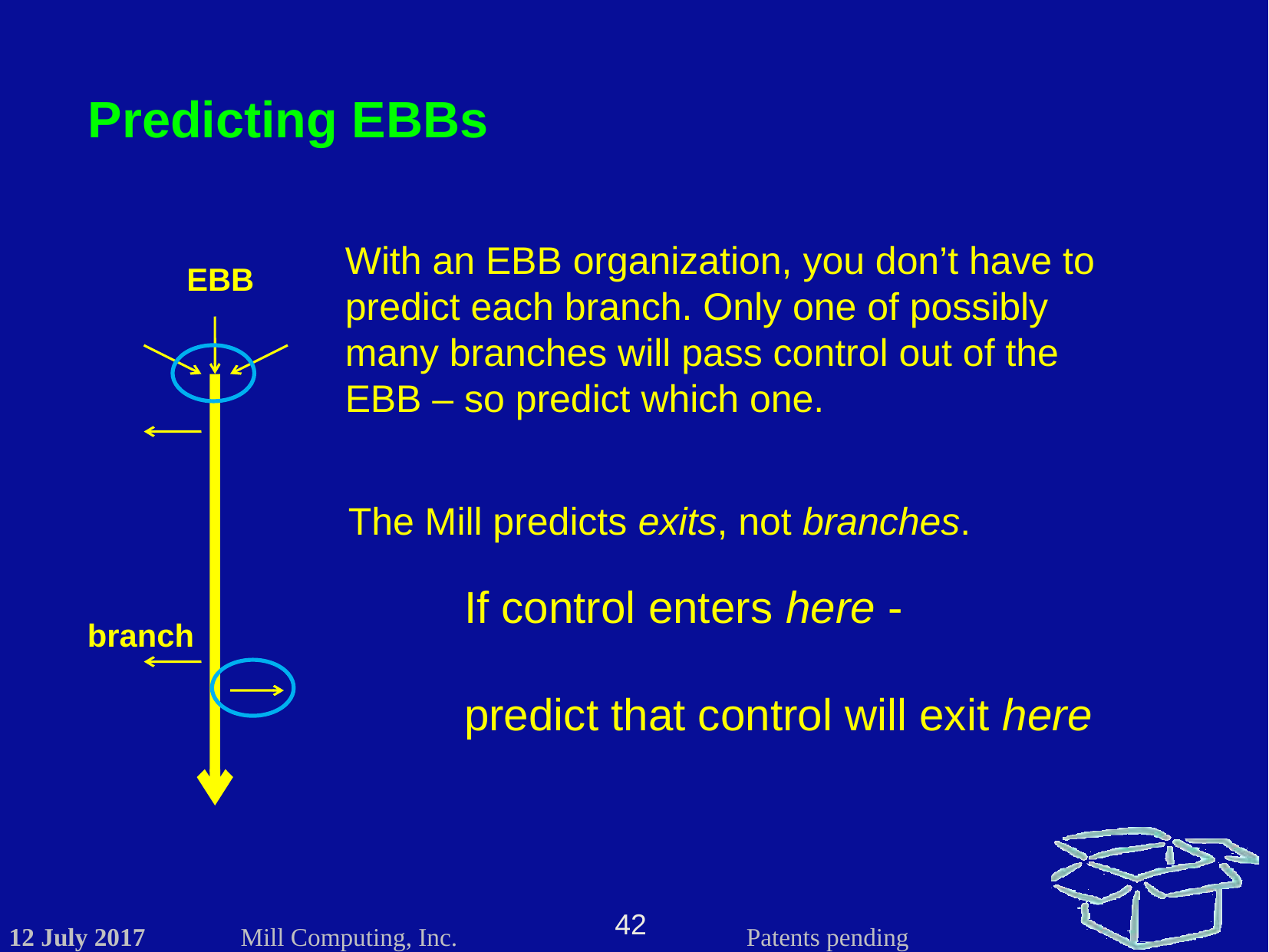

Predicting EBBs
With an EBB organization, you don’t have to predict each branch. Only one of possibly many branches will pass control out of the EBB – so predict which one.
EBB

branch

The Mill predicts exits, not branches.
If control enters here -

predict that control will exit here